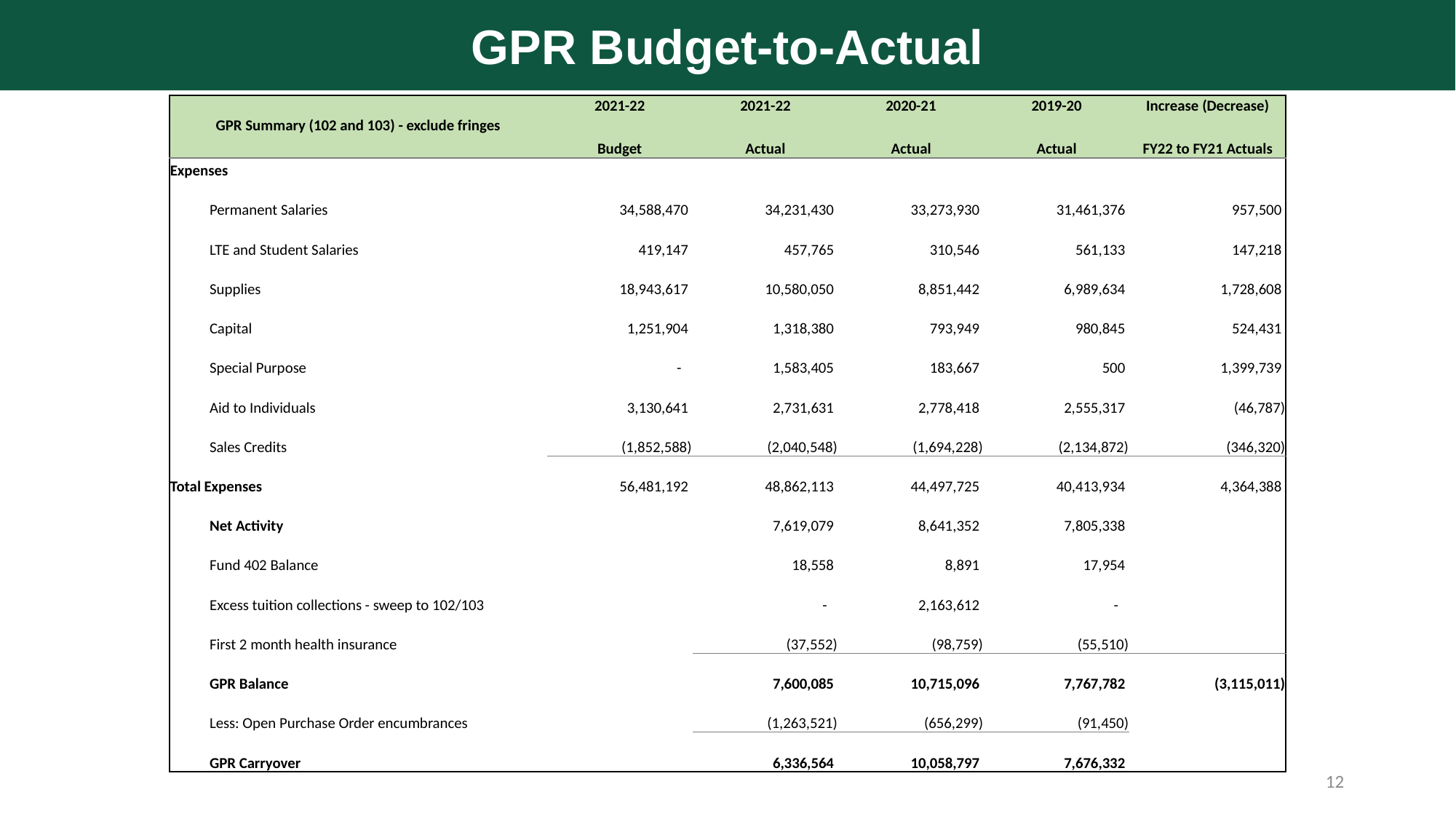

GPR Budget-to-Actual
| GPR Summary (102 and 103) - exclude fringes |  | 2021-22 | 2021-22 | 2020-21 | 2019-20 | Increase (Decrease) |
| --- | --- | --- | --- | --- | --- | --- |
|  |  | Budget | Actual | Actual | Actual | FY22 to FY21 Actuals |
| Expenses |  |  |  |  |  |  |
|  | Permanent Salaries | 34,588,470 | 34,231,430 | 33,273,930 | 31,461,376 | 957,500 |
|  | LTE and Student Salaries | 419,147 | 457,765 | 310,546 | 561,133 | 147,218 |
|  | Supplies | 18,943,617 | 10,580,050 | 8,851,442 | 6,989,634 | 1,728,608 |
|  | Capital | 1,251,904 | 1,318,380 | 793,949 | 980,845 | 524,431 |
|  | Special Purpose | - | 1,583,405 | 183,667 | 500 | 1,399,739 |
|  | Aid to Individuals | 3,130,641 | 2,731,631 | 2,778,418 | 2,555,317 | (46,787) |
|  | Sales Credits | (1,852,588) | (2,040,548) | (1,694,228) | (2,134,872) | (346,320) |
| Total Expenses |  | 56,481,192 | 48,862,113 | 44,497,725 | 40,413,934 | 4,364,388 |
|  | Net Activity |  | 7,619,079 | 8,641,352 | 7,805,338 |  |
|  | Fund 402 Balance |  | 18,558 | 8,891 | 17,954 |  |
|  | Excess tuition collections - sweep to 102/103 |  | - | 2,163,612 | - |  |
|  | First 2 month health insurance |  | (37,552) | (98,759) | (55,510) |  |
|  | GPR Balance |  | 7,600,085 | 10,715,096 | 7,767,782 | (3,115,011) |
|  | Less: Open Purchase Order encumbrances |  | (1,263,521) | (656,299) | (91,450) |  |
|  | GPR Carryover |  | 6,336,564 | 10,058,797 | 7,676,332 |  |
12